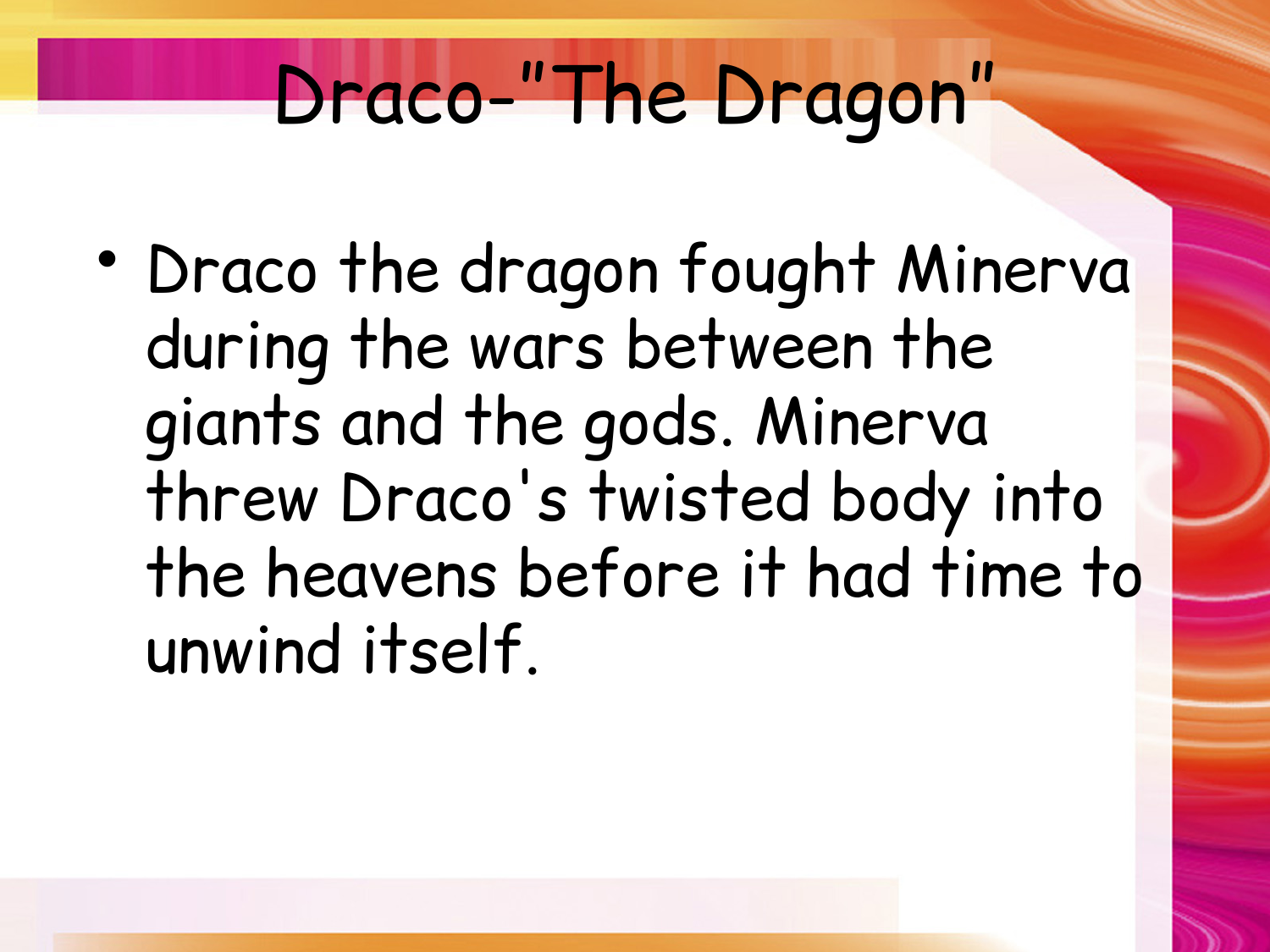

# Draco-”The Dragon”
Draco the dragon fought Minerva during the wars between the giants and the gods. Minerva threw Draco's twisted body into the heavens before it had time to unwind itself.